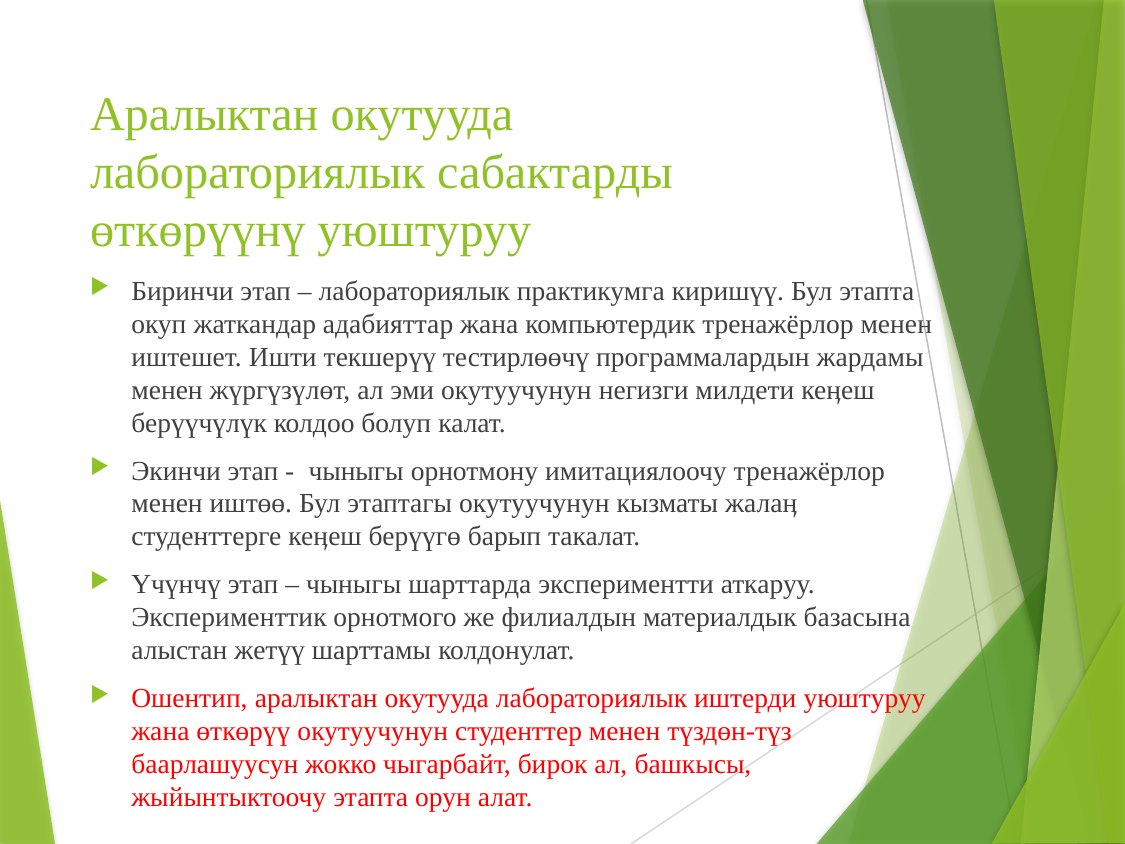

# Аралыктан окутууда лабораториялык сабактарды өткөрүүнү уюштуруу
Биринчи этап – лабораториялык практикумга киришүү. Бул этапта окуп жаткандар адабияттар жана компьютердик тренажёрлор менен иштешет. Ишти текшерүү тестирлөөчү программалардын жардамы менен жүргүзүлөт, ал эми окутуучунун негизги милдети кеӊеш берүүчүлүк колдоо болуп калат.
Экинчи этап -  чыныгы орнотмону имитациялоочу тренажёрлор менен иштөө. Бул этаптагы окутуучунун кызматы жалаӊ студенттерге кеӊеш берүүгө барып такалат.
Үчүнчү этап – чыныгы шарттарда экспериментти аткаруу. Эксперименттик орнотмого же филиалдын материалдык базасына алыстан жетүү шарттамы колдонулат.
Ошентип, аралыктан окутууда лабораториялык иштерди уюштуруу жана өткөрүү окутуучунун студенттер менен түздөн-түз баарлашуусун жокко чыгарбайт, бирок ал, башкысы, жыйынтыктоочу этапта орун алат.
12